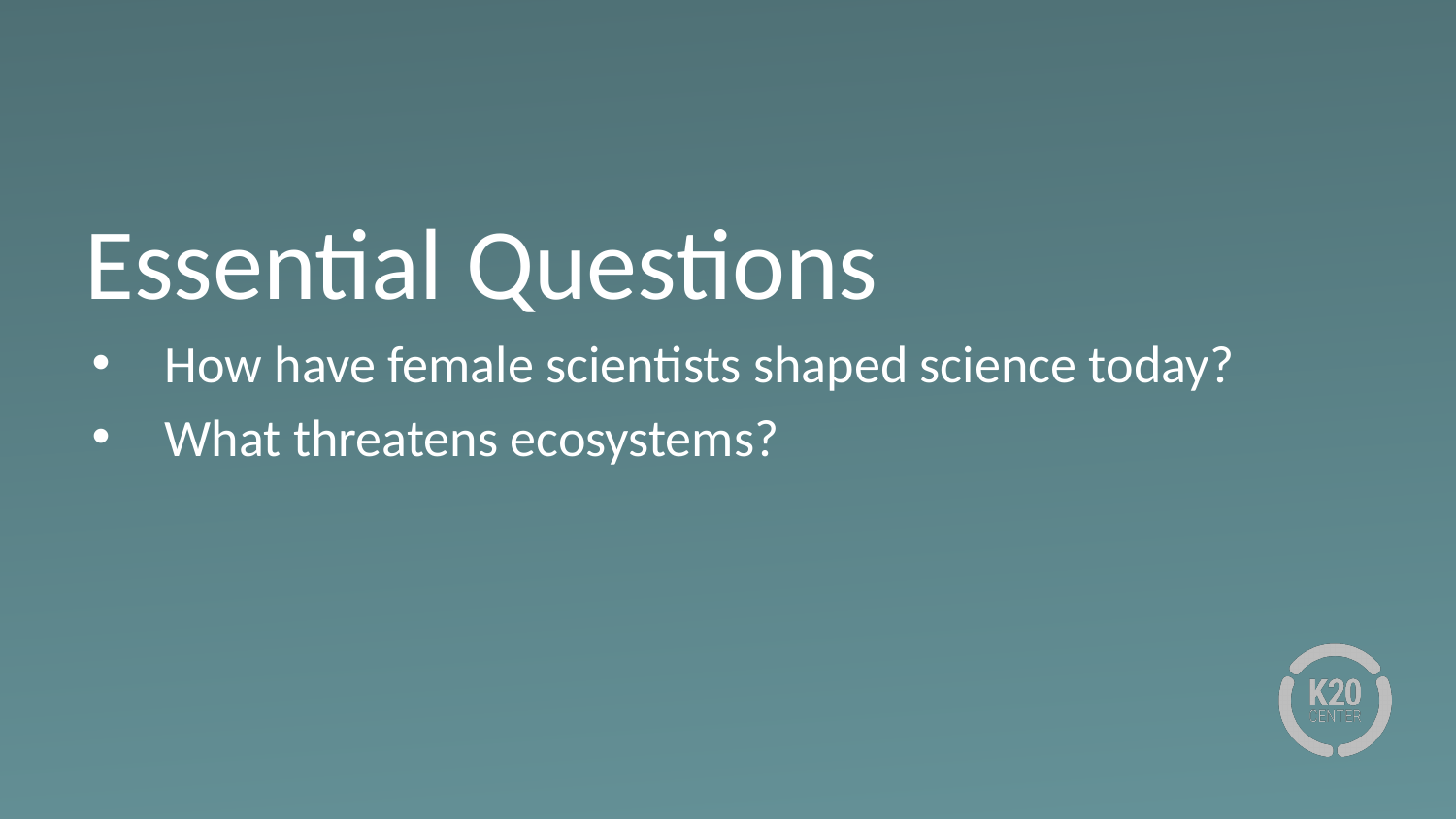

# Essential Questions
How have female scientists shaped science today?
What threatens ecosystems?